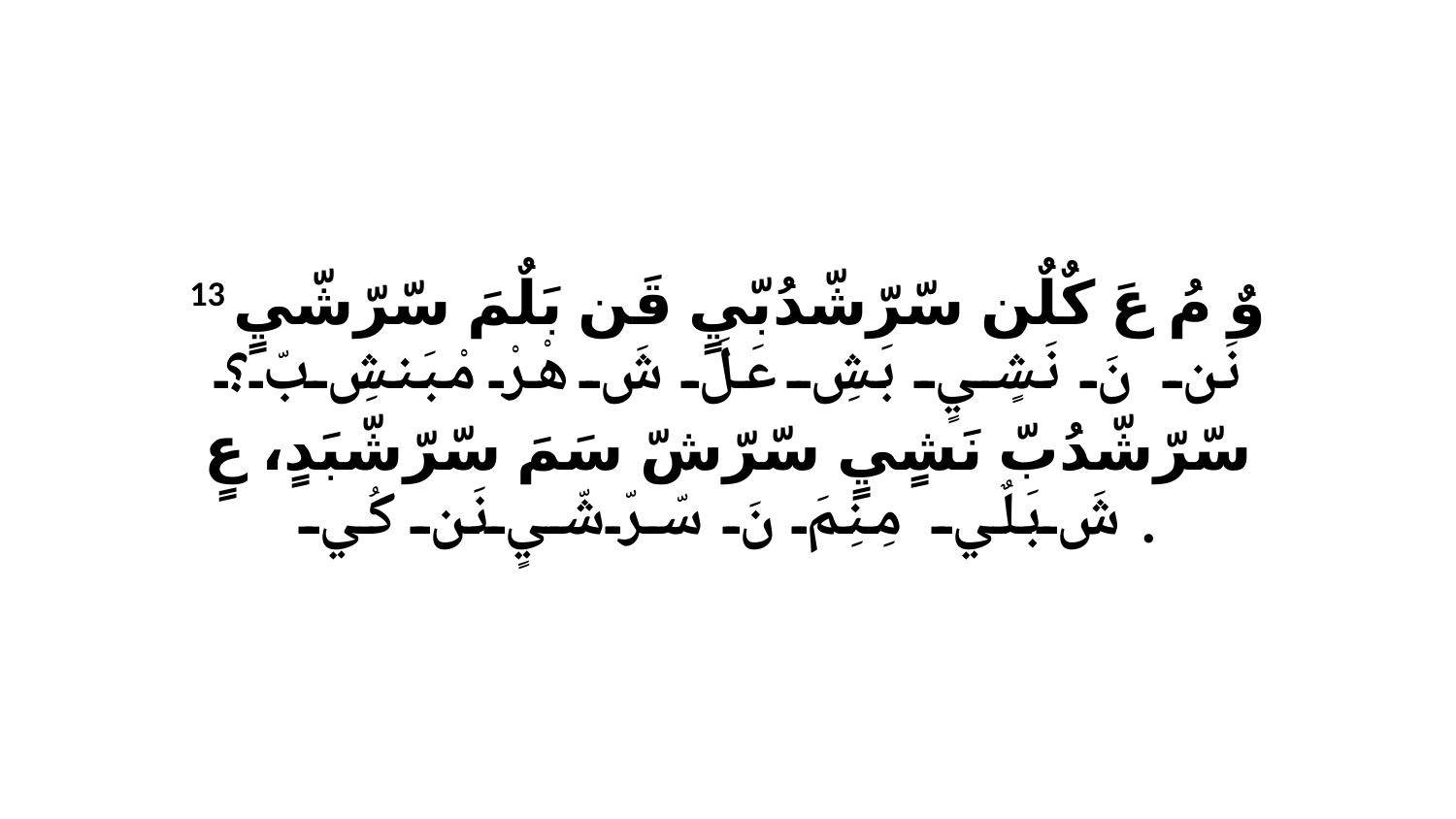

13 وٌ مُ عَ كٌلٌن سّرّشّدُبّيٍ قَن بَلٌمَ سّرّشّيٍ نَن نَ نَشٍيٍ بَشِ عَلَ شَ هْرْ مْبَنشِ بّ؟ سّرّشّدُبّ نَشٍيٍ سّرّشّ سَمَ سّرّشّبَدٍ، عٍ شَ بَلٌي مِنِمَ نَ سّرّشّيٍ نَن كُي.